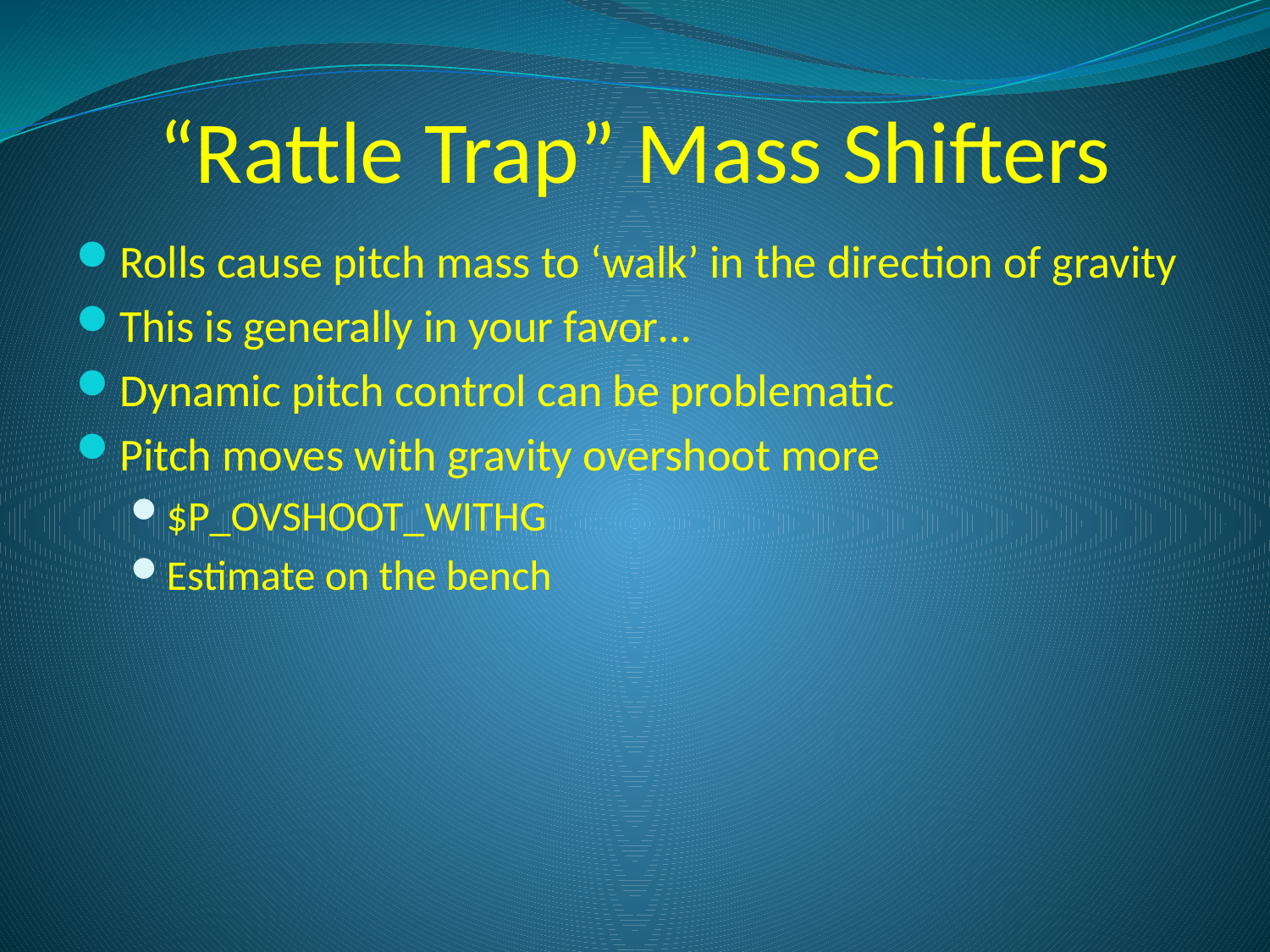

# “Rattle Trap” Mass Shifters
Rolls cause pitch mass to ‘walk’ in the direction of gravity
This is generally in your favor…
Dynamic pitch control can be problematic
Pitch moves with gravity overshoot more
$P_OVSHOOT_WITHG
Estimate on the bench